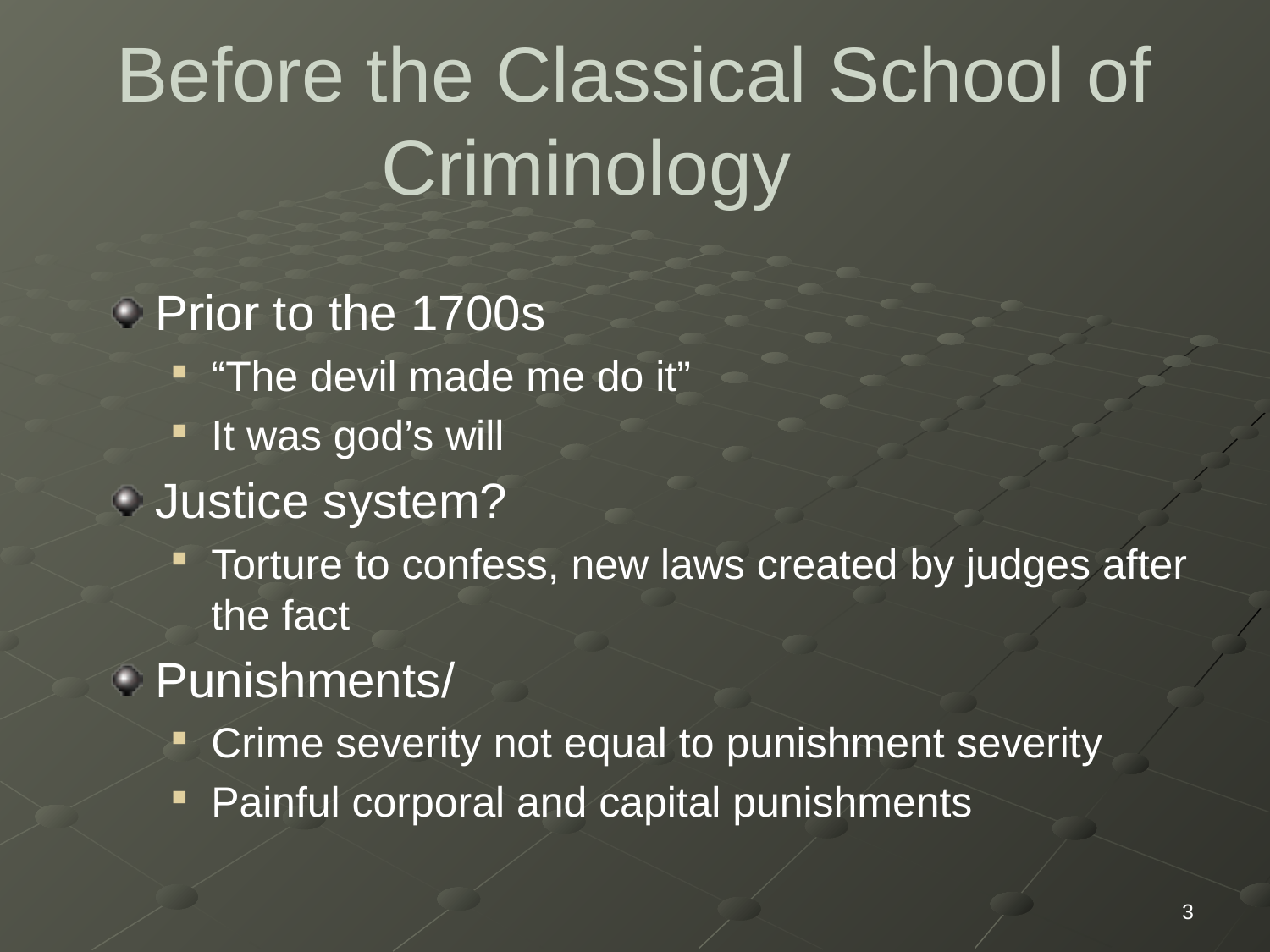

# Before the Classical School of Criminology
Prior to the 1700s
“The devil made me do it”
It was god’s will
Justice system?
Torture to confess, new laws created by judges after the fact
Punishments/
Crime severity not equal to punishment severity
Painful corporal and capital punishments

3